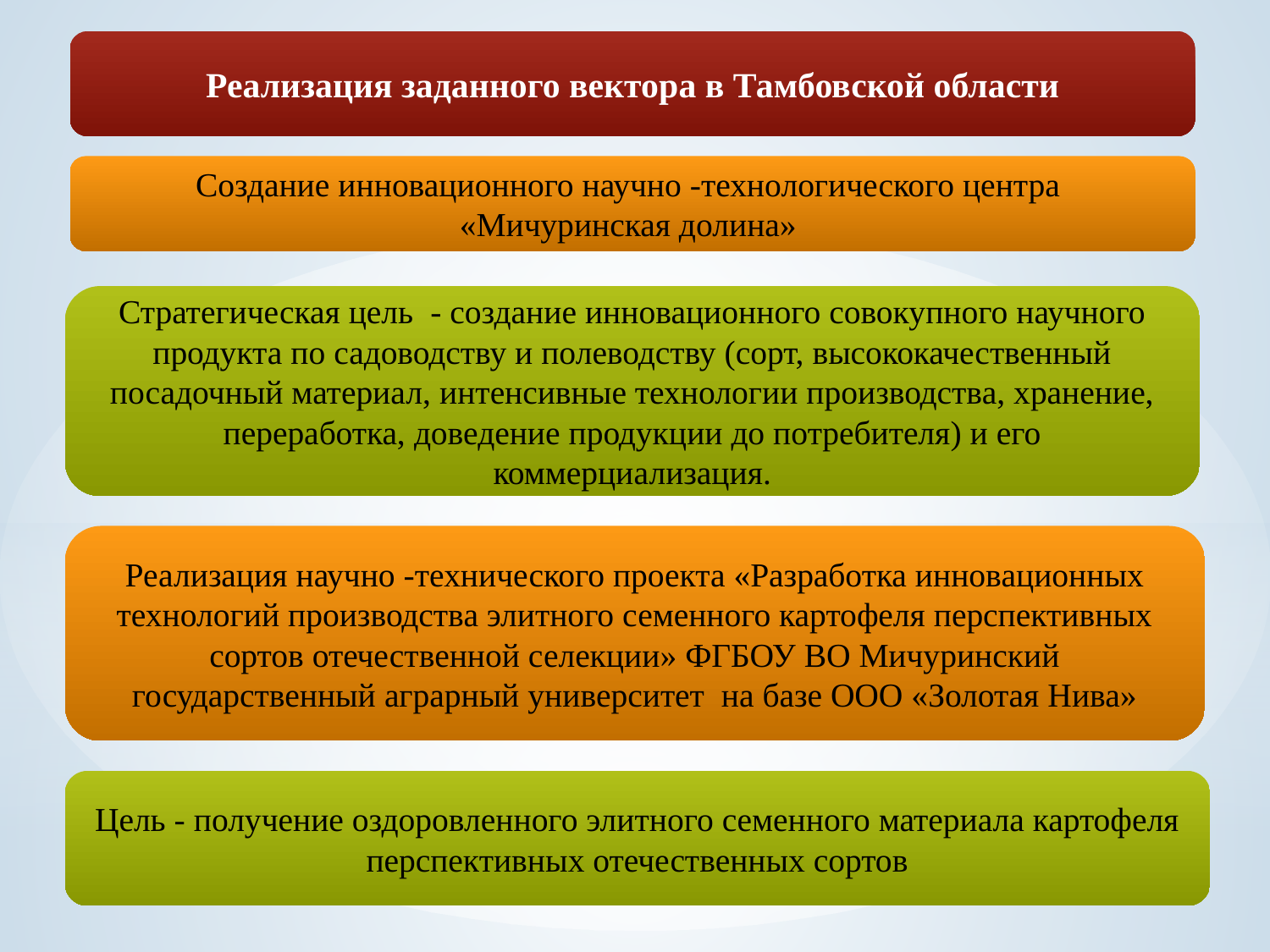

Реализация заданного вектора в Тамбовской области
Создание инновационного научно -технологического центра
«Мичуринская долина»
Стратегическая цель  - создание инновационного совокупного научного продукта по садоводству и полеводству (сорт, высококачественный посадочный материал, интенсивные технологии производства, хранение, переработка, доведение продукции до потребителя) и его коммерциализация.
Реализация научно -технического проекта «Разработка инновационных технологий производства элитного семенного картофеля перспективных сортов отечественной селекции» ФГБОУ ВО Мичуринский государственный аграрный университет  на базе ООО «Золотая Нива»
Цель - получение оздоровленного элитного семенного материала картофеля перспективных отечественных сортов